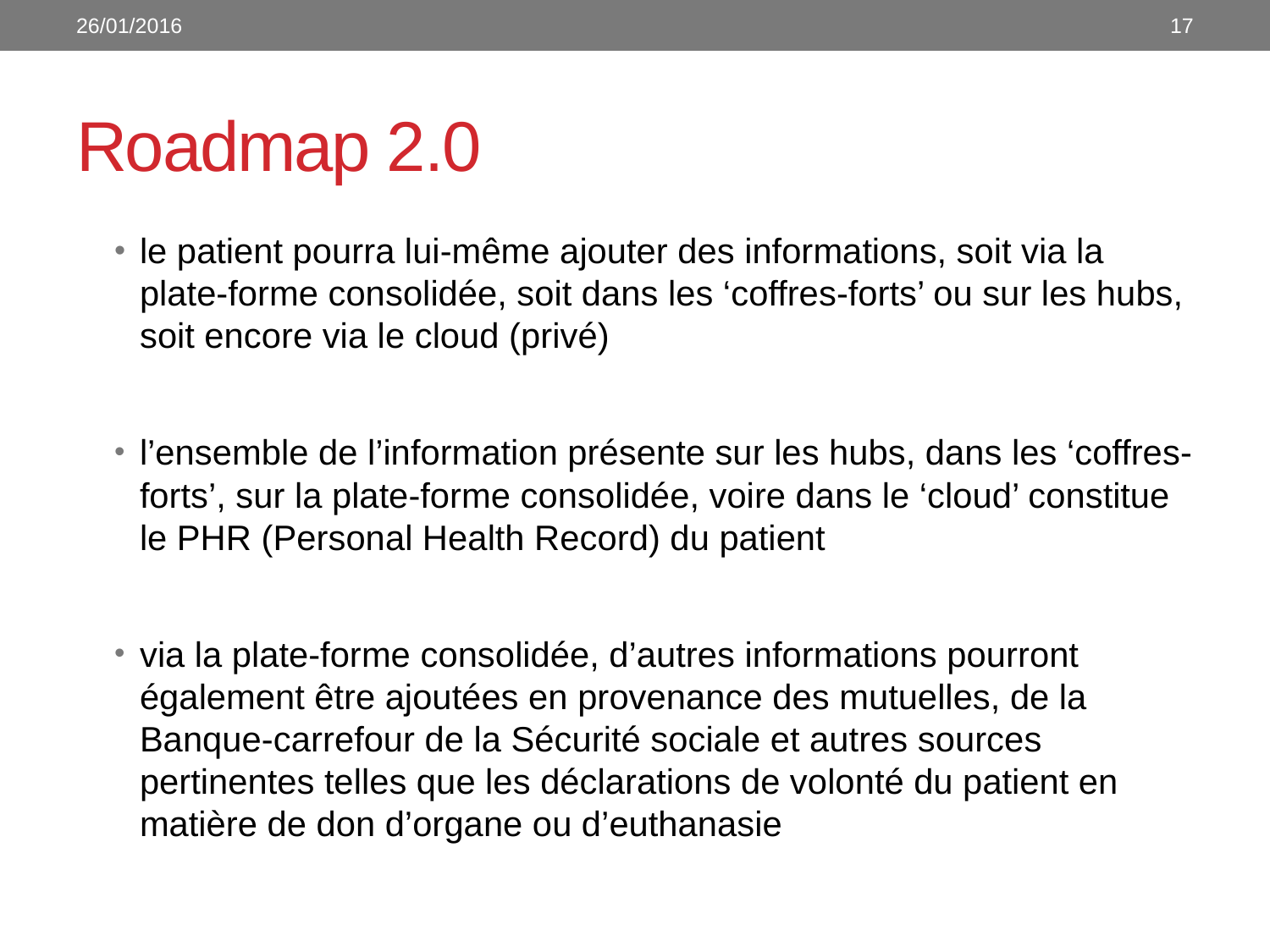

26/01/2016
17
# Roadmap 2.0
le patient pourra lui-même ajouter des informations, soit via la plate-forme consolidée, soit dans les ‘coffres-forts’ ou sur les hubs, soit encore via le cloud (privé)

l’ensemble de l’information présente sur les hubs, dans les ‘coffres-forts’, sur la plate-forme consolidée, voire dans le ‘cloud’ constitue le PHR (Personal Health Record) du patient

via la plate-forme consolidée, d’autres informations pourront également être ajoutées en provenance des mutuelles, de la Banque-carrefour de la Sécurité sociale et autres sources pertinentes telles que les déclarations de volonté du patient en matière de don d’organe ou d’euthanasie